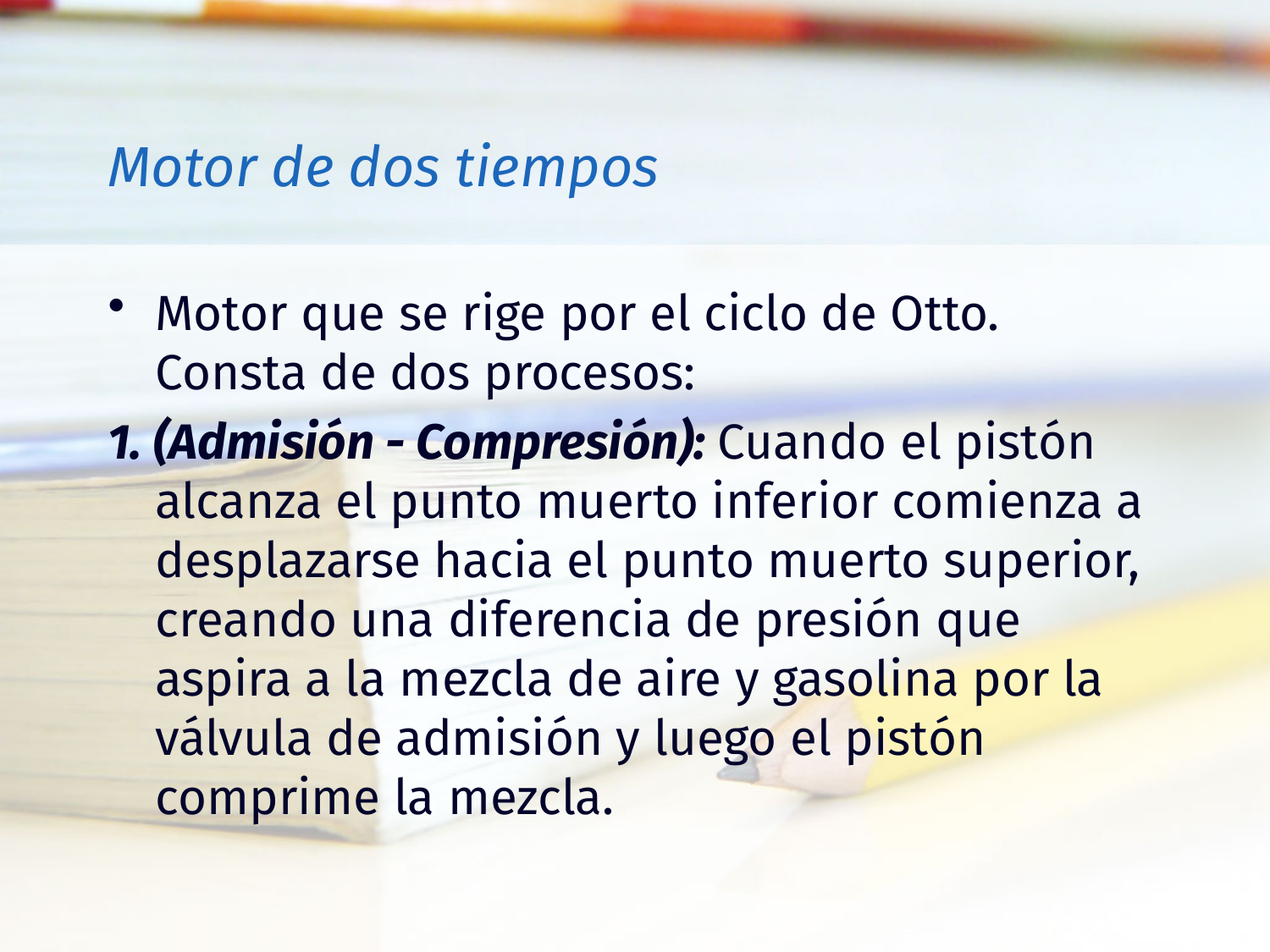

# Motor de dos tiempos
Motor que se rige por el ciclo de Otto. Consta de dos procesos:
1. (Admisión - Compresión): Cuando el pistón alcanza el punto muerto inferior comienza a desplazarse hacia el punto muerto superior, creando una diferencia de presión que aspira a la mezcla de aire y gasolina por la válvula de admisión y luego el pistón comprime la mezcla.